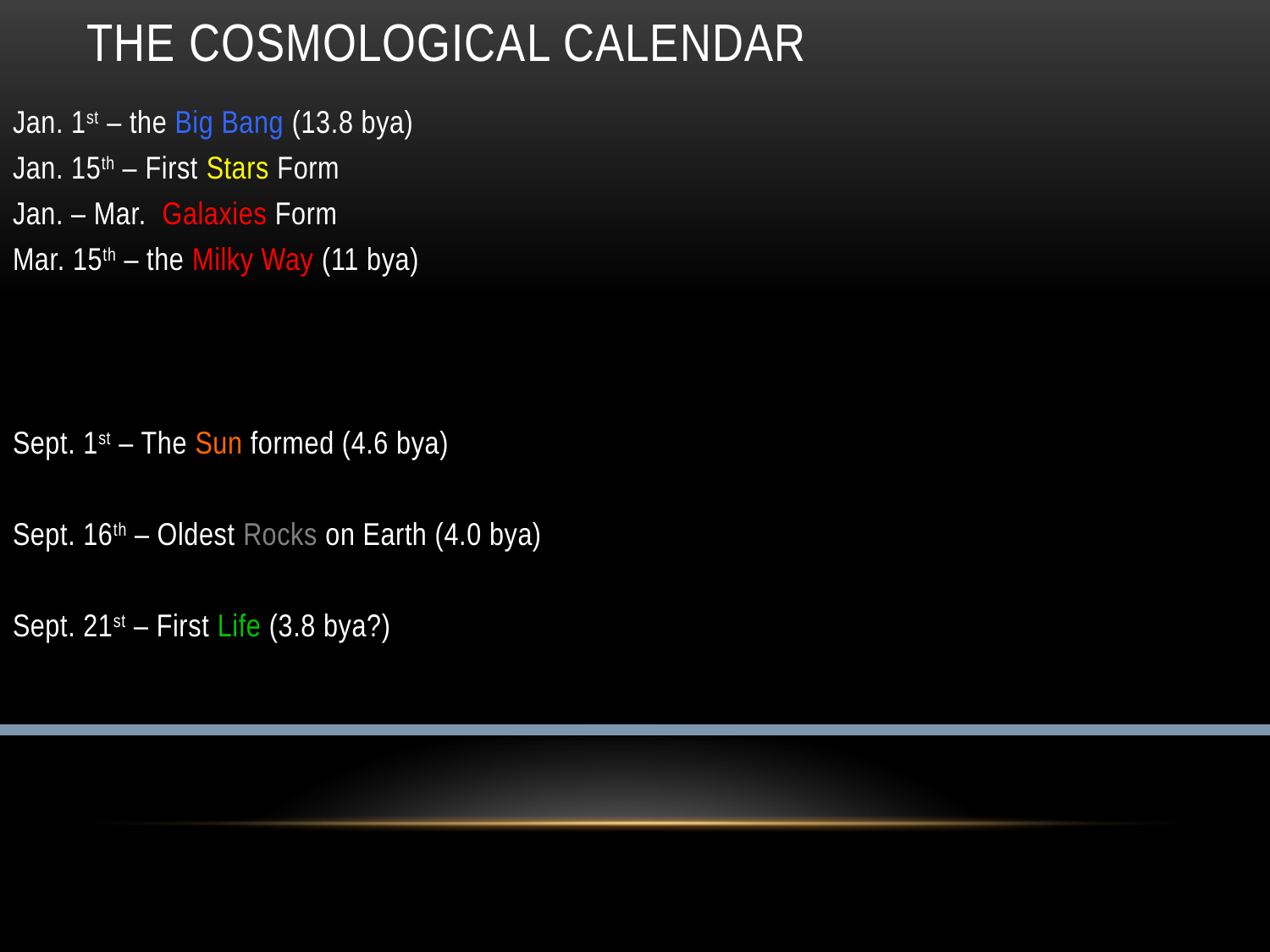

# The cosmological calendar
Jan. 1st – the Big Bang (13.8 bya)
Jan. 15th – First Stars Form
Jan. – Mar.  Galaxies Form
Mar. 15th – the Milky Way (11 bya)

Sept. 1st – The Sun formed (4.6 bya)

Sept. 16th – Oldest Rocks on Earth (4.0 bya)

Sept. 21st – First Life (3.8 bya?)